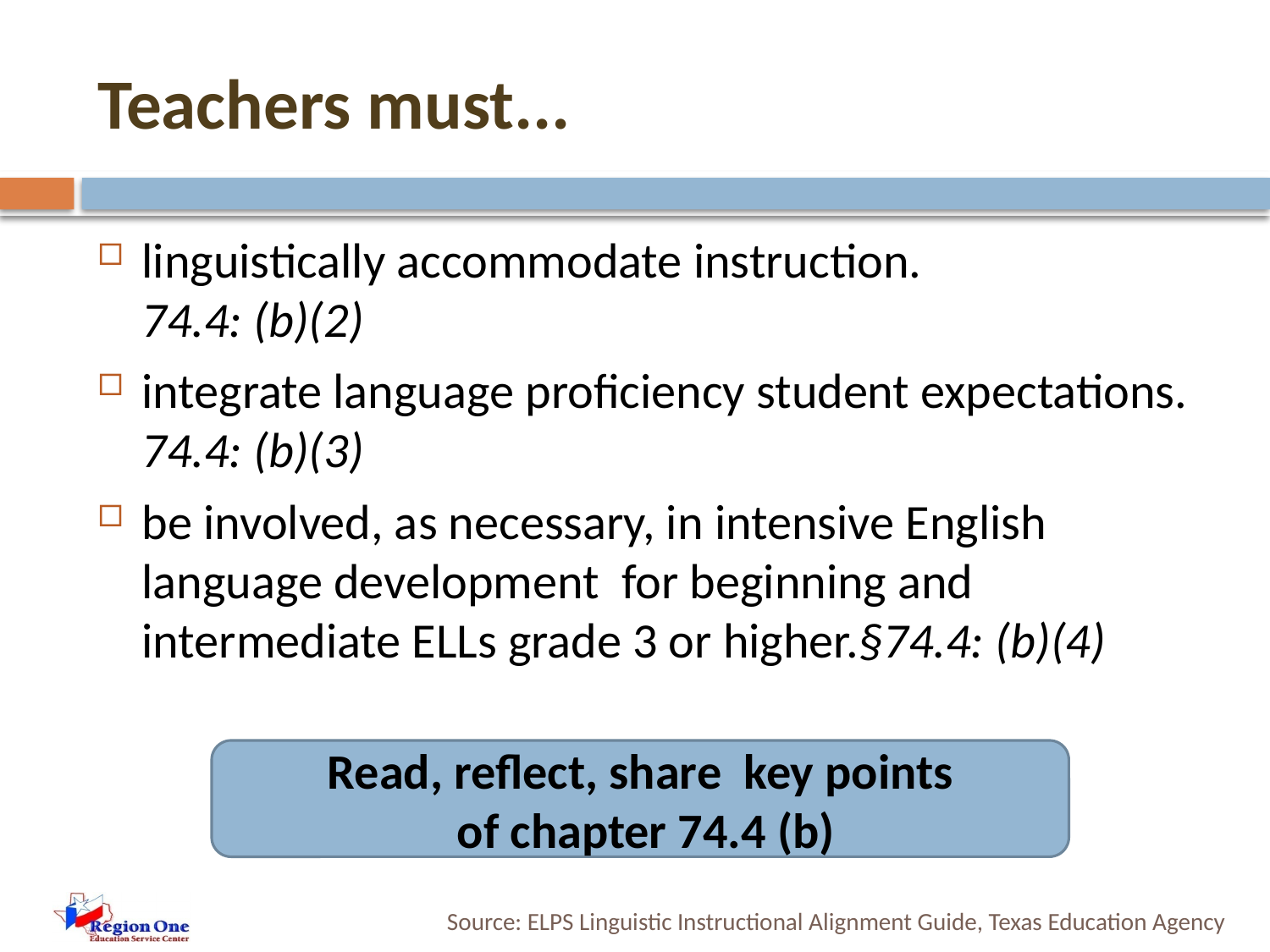

# Teachers must...
linguistically accommodate instruction.
	74.4: (b)(2)
integrate language proficiency student expectations. 74.4: (b)(3)
be involved, as necessary, in intensive English language development  for beginning and intermediate ELLs grade 3 or higher.§74.4: (b)(4)
Read, reflect, share  key points
 of chapter 74.4 (b)
Source: ELPS Linguistic Instructional Alignment Guide, Texas Education Agency